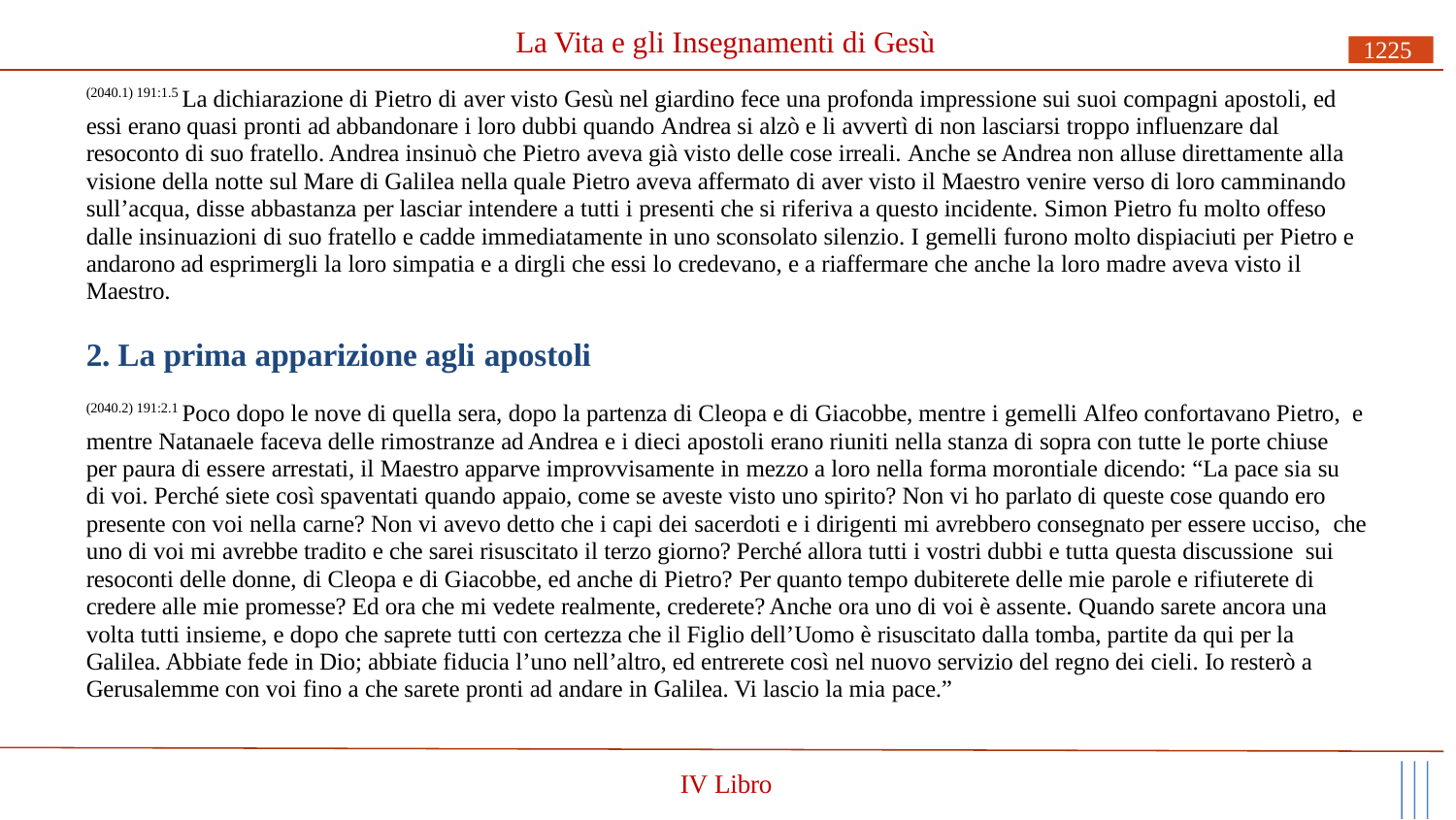

# La Vita e gli Insegnamenti di Gesù
1225

(2040.1) 191:1.5 La dichiarazione di Pietro di aver visto Gesù nel giardino fece una profonda impressione sui suoi compagni apostoli, ed  essi erano quasi pronti ad abbandonare i loro dubbi quando Andrea si alzò e li avvertì di non lasciarsi troppo influenzare dal  resoconto di suo fratello. Andrea insinuò che Pietro aveva già visto delle cose irreali. Anche se Andrea non alluse direttamente alla  visione della notte sul Mare di Galilea nella quale Pietro aveva affermato di aver visto il Maestro venire verso di loro camminando  sull’acqua, disse abbastanza per lasciar intendere a tutti i presenti che si riferiva a questo incidente. Simon Pietro fu molto offeso  dalle insinuazioni di suo fratello e cadde immediatamente in uno sconsolato silenzio. I gemelli furono molto dispiaciuti per Pietro e  andarono ad esprimergli la loro simpatia e a dirgli che essi lo credevano, e a riaffermare che anche la loro madre aveva visto il  Maestro.

2. La prima apparizione agli apostoli
(2040.2) 191:2.1 Poco dopo le nove di quella sera, dopo la partenza di Cleopa e di Giacobbe, mentre i gemelli Alfeo confortavano Pietro,  e mentre Natanaele faceva delle rimostranze ad Andrea e i dieci apostoli erano riuniti nella stanza di sopra con tutte le porte chiuse  per paura di essere arrestati, il Maestro apparve improvvisamente in mezzo a loro nella forma morontiale dicendo: “La pace sia su  di voi. Perché siete così spaventati quando appaio, come se aveste visto uno spirito? Non vi ho parlato di queste cose quando ero  presente con voi nella carne? Non vi avevo detto che i capi dei sacerdoti e i dirigenti mi avrebbero consegnato per essere ucciso,  che uno di voi mi avrebbe tradito e che sarei risuscitato il terzo giorno? Perché allora tutti i vostri dubbi e tutta questa discussione  sui resoconti delle donne, di Cleopa e di Giacobbe, ed anche di Pietro? Per quanto tempo dubiterete delle mie parole e rifiuterete di  credere alle mie promesse? Ed ora che mi vedete realmente, crederete? Anche ora uno di voi è assente. Quando sarete ancora una  volta tutti insieme, e dopo che saprete tutti con certezza che il Figlio dell’Uomo è risuscitato dalla tomba, partite da qui per la  Galilea. Abbiate fede in Dio; abbiate fiducia l’uno nell’altro, ed entrerete così nel nuovo servizio del regno dei cieli. Io resterò a  Gerusalemme con voi fino a che sarete pronti ad andare in Galilea. Vi lascio la mia pace.”

IV Libro